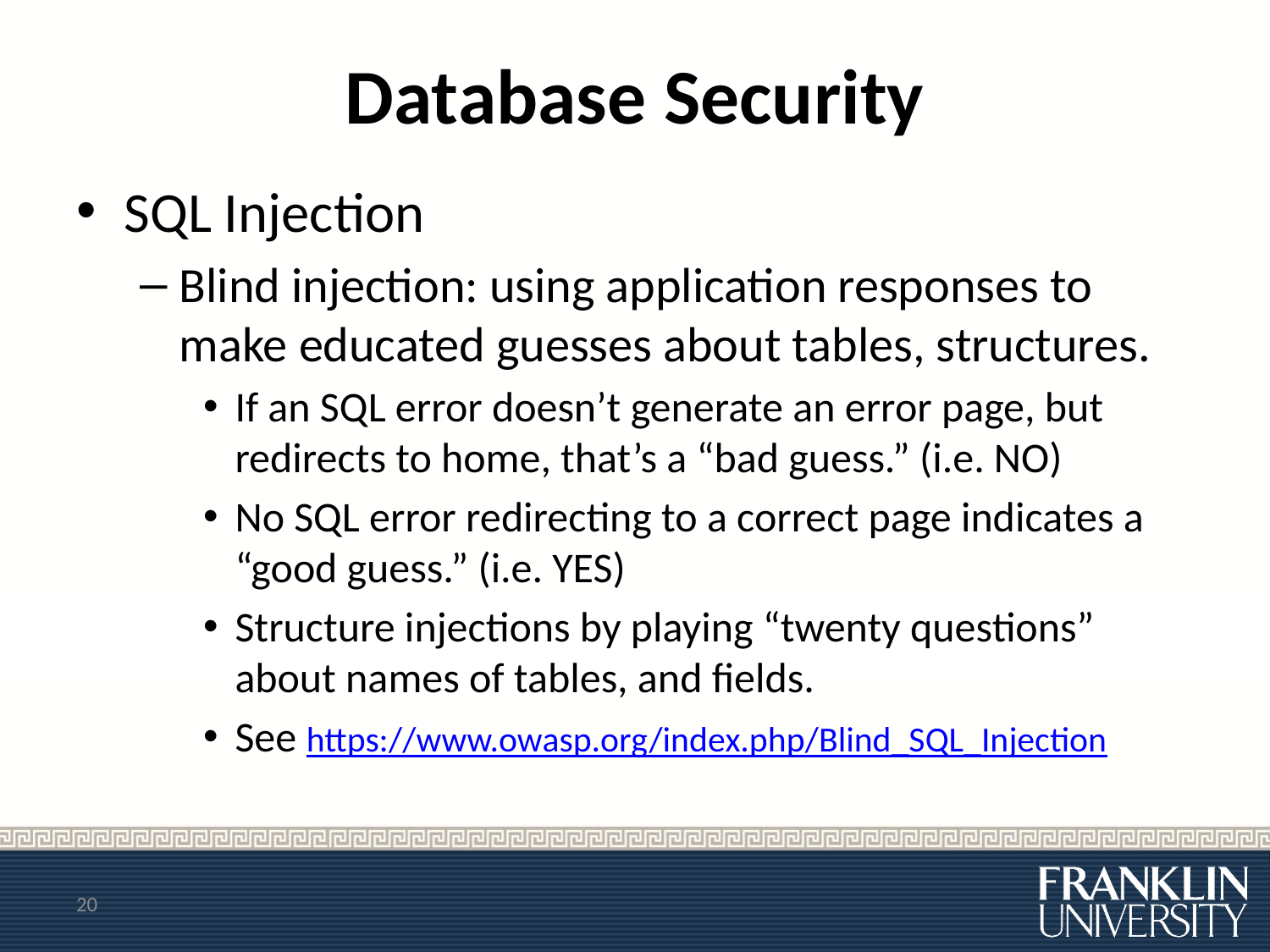

# Database Security
SQL Injection
Blind injection: using application responses to make educated guesses about tables, structures.
If an SQL error doesn’t generate an error page, but redirects to home, that’s a “bad guess.” (i.e. NO)
No SQL error redirecting to a correct page indicates a “good guess.” (i.e. YES)
Structure injections by playing “twenty questions” about names of tables, and fields.
See https://www.owasp.org/index.php/Blind_SQL_Injection
20